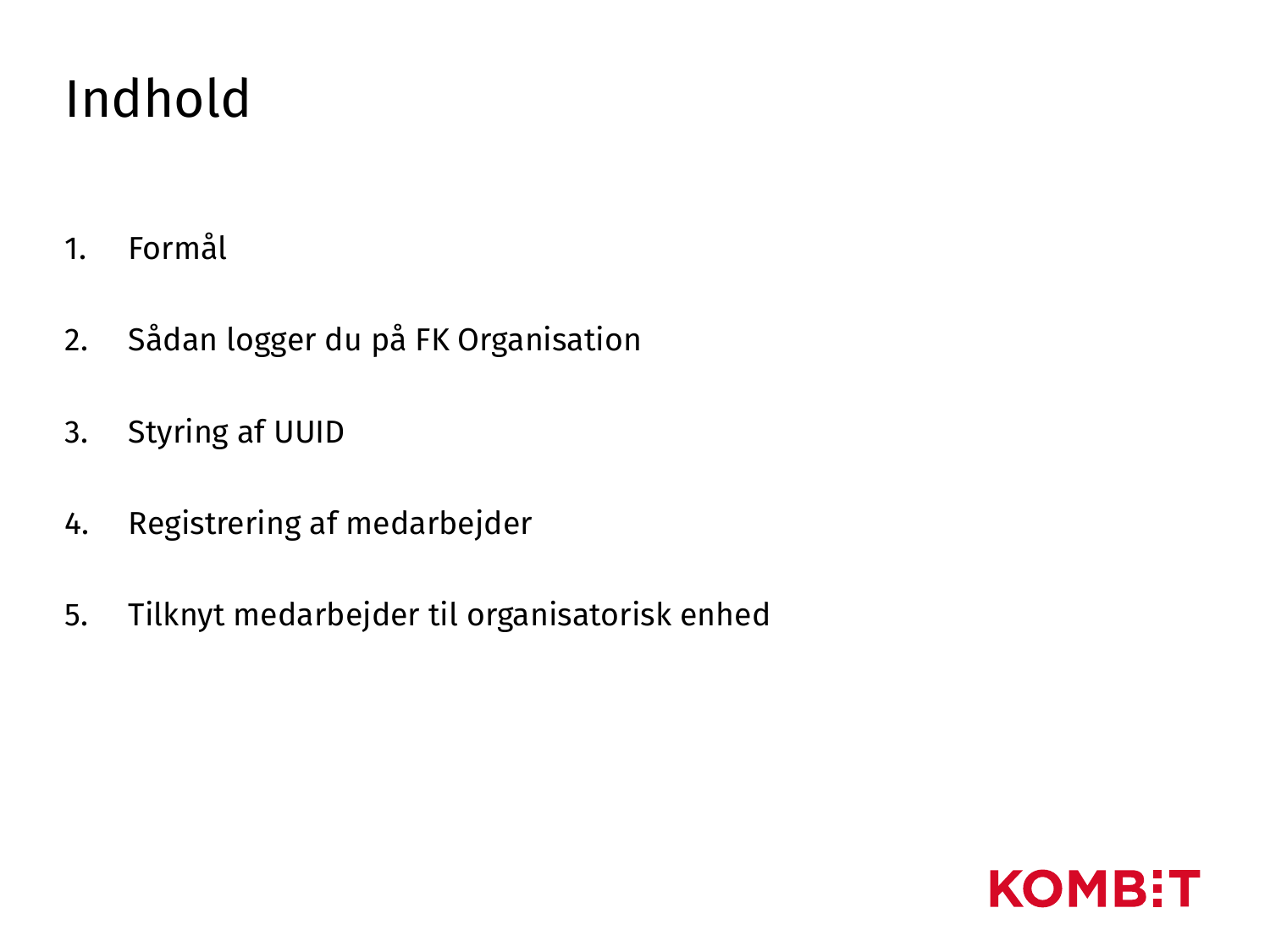

# Indhold
Formål

Sådan logger du på FK Organisation

Styring af UUID

Registrering af medarbejder

Tilknyt medarbejder til organisatorisk enhed